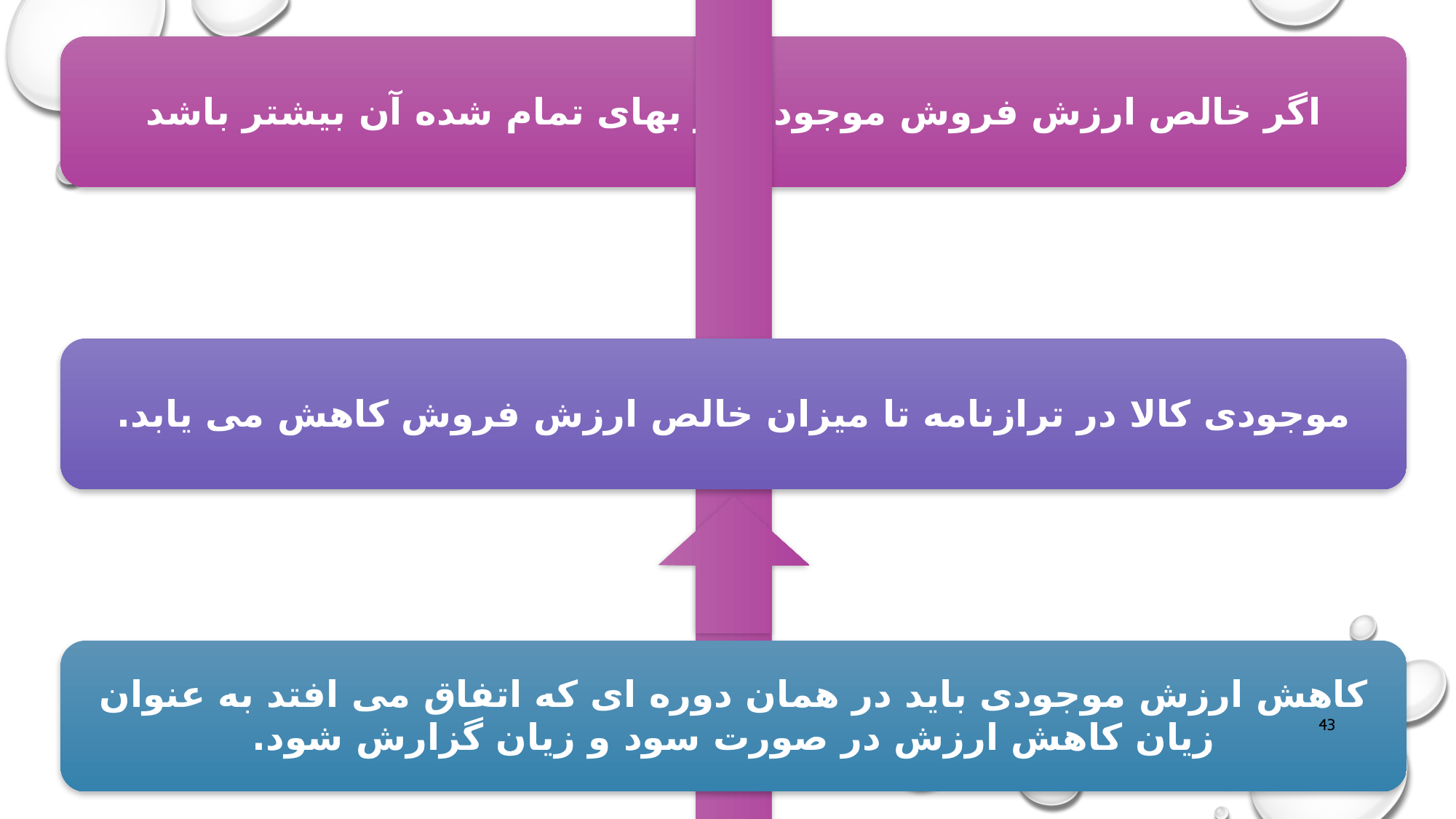

اگر خالص ارزش فروش موجودی از بهای تمام شده آن بیشتر باشد
43